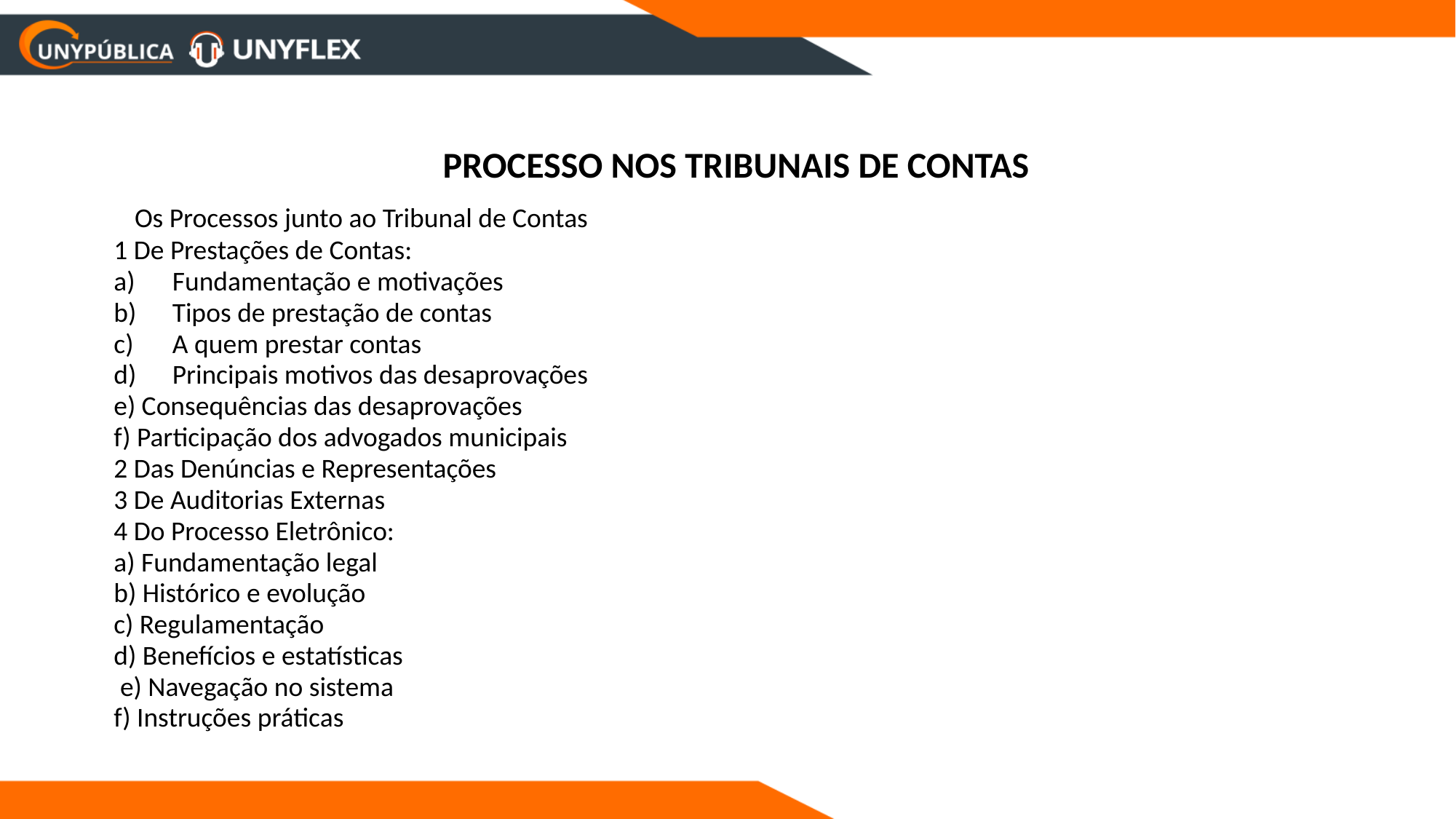

PROCESSO NOS TRIBUNAIS DE CONTAS
   Os Processos junto ao Tribunal de Contas
1 De Prestações de Contas:
Fundamentação e motivações
Tipos de prestação de contas
A quem prestar contas
Principais motivos das desaprovações
e) Consequências das desaprovações
f) Participação dos advogados municipais
2 Das Denúncias e Representações
3 De Auditorias Externas
4 Do Processo Eletrônico:
a) Fundamentação legal
b) Histórico e evolução
c) Regulamentação
d) Benefícios e estatísticas
 e) Navegação no sistema
f) Instruções práticas